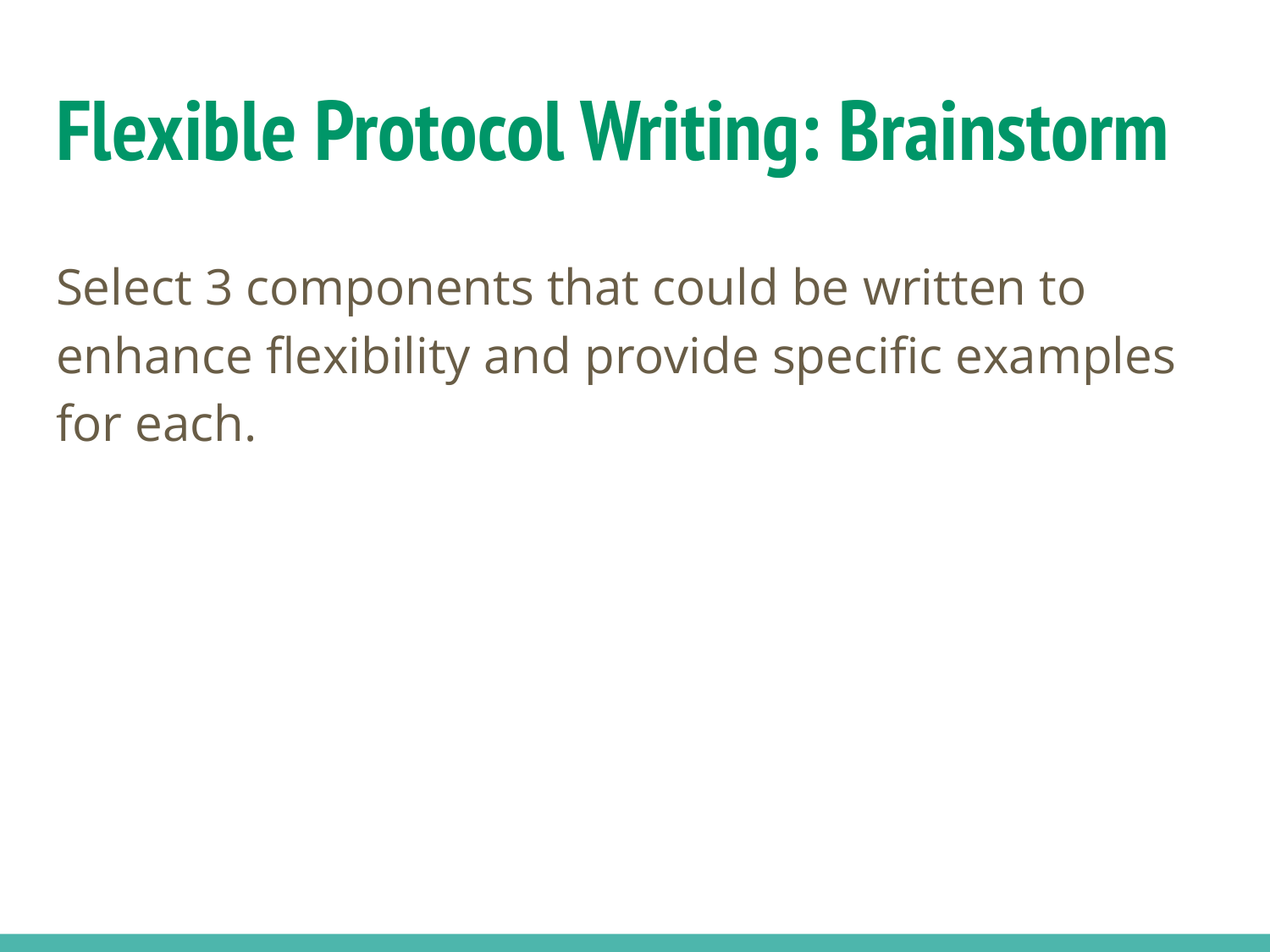

# Flexible Protocol Writing: Brainstorm
Select 3 components that could be written to enhance flexibility and provide specific examples for each.